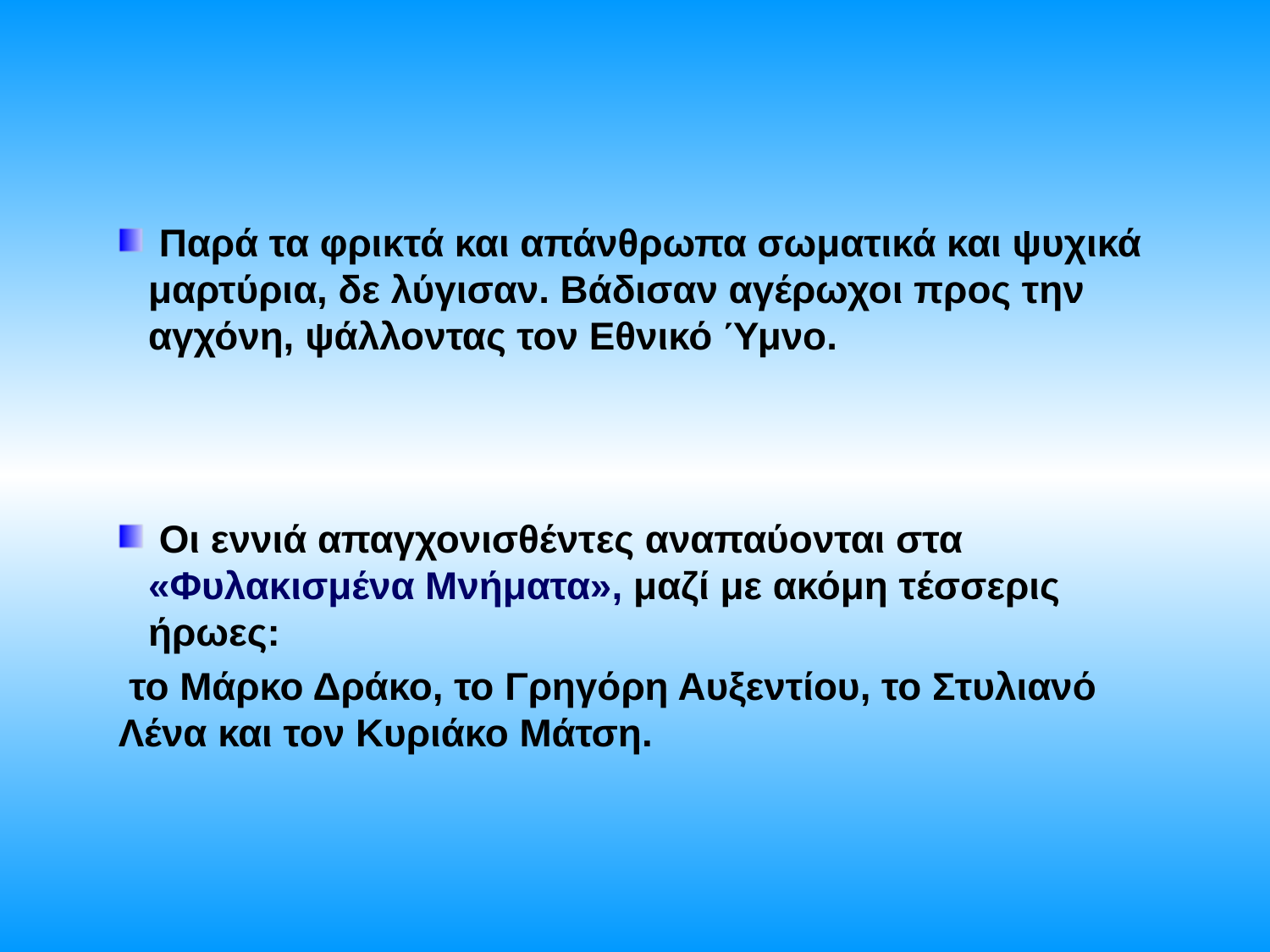

Παρά τα φρικτά και απάνθρωπα σωματικά και ψυχικά μαρτύρια, δε λύγισαν. Βάδισαν αγέρωχοι προς την αγχόνη, ψάλλοντας τον Εθνικό Ύμνο.
 Οι εννιά απαγχονισθέντες αναπαύονται στα «Φυλακισμένα Μνήματα», μαζί με ακόμη τέσσερις ήρωες:
 το Μάρκο Δράκο, το Γρηγόρη Αυξεντίου, το Στυλιανό Λένα και τον Κυριάκο Μάτση.